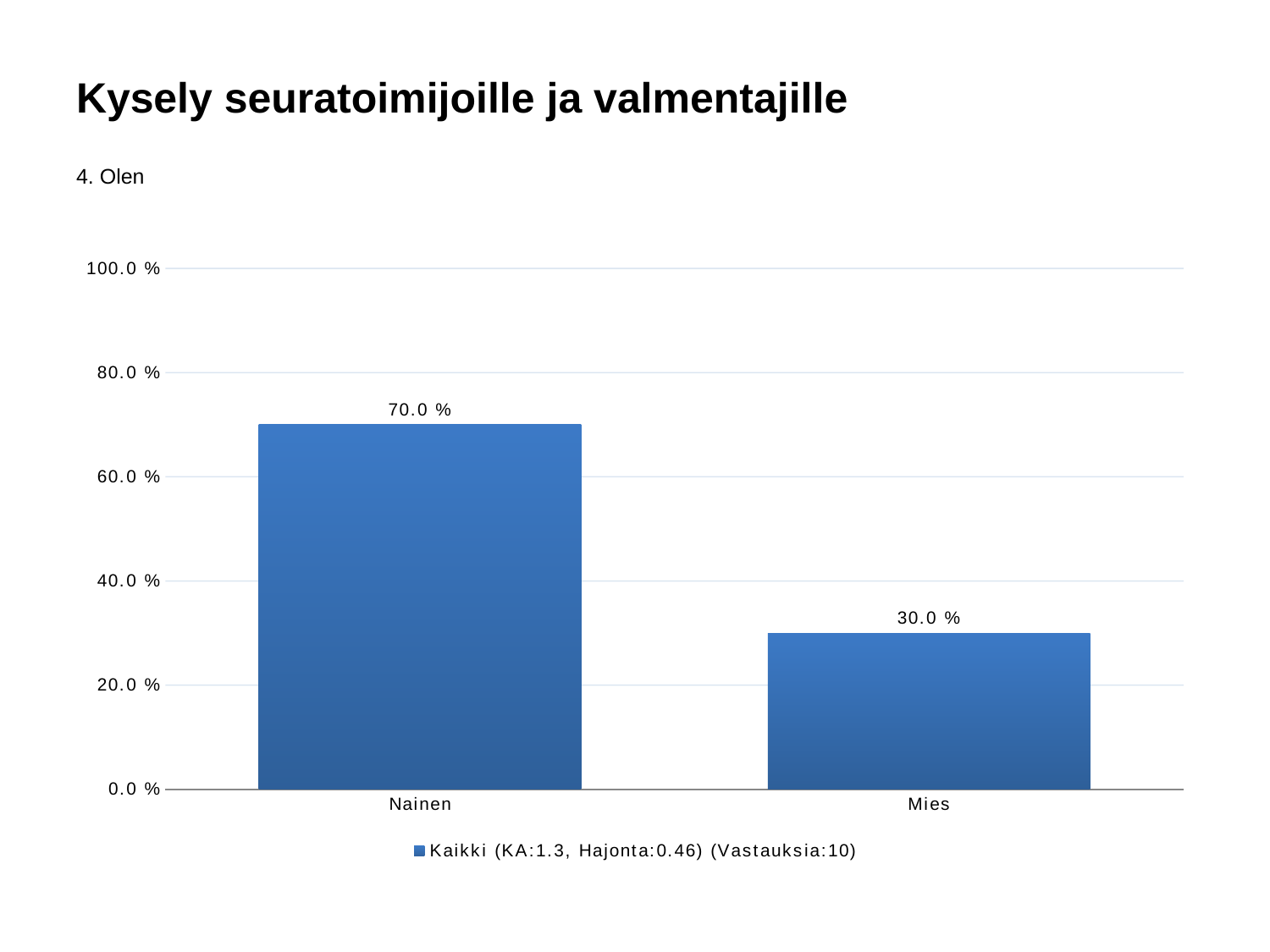

# Kysely seuratoimijoille ja valmentajille
4. Olen

### Chart

| Category | Kaikki (KA:1.3, Hajonta:0.46) (Vastauksia:10) |
|---|---|
| Nainen | 0.7 |
| Mies | 0.3 |